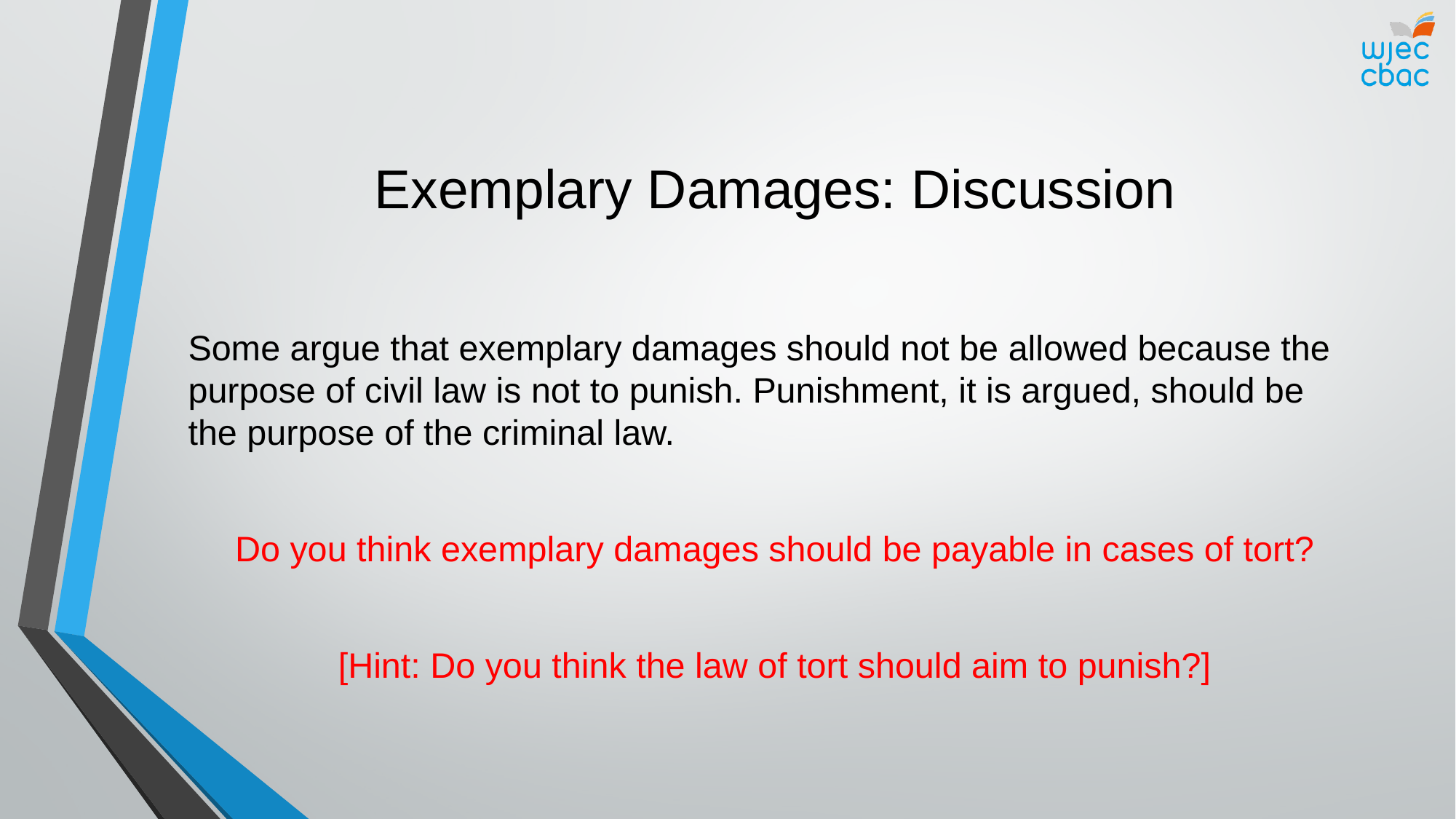

# Exemplary Damages: Discussion
Some argue that exemplary damages should not be allowed because the purpose of civil law is not to punish. Punishment, it is argued, should be the purpose of the criminal law.

Do you think exemplary damages should be payable in cases of tort?

[Hint: Do you think the law of tort should aim to punish?]